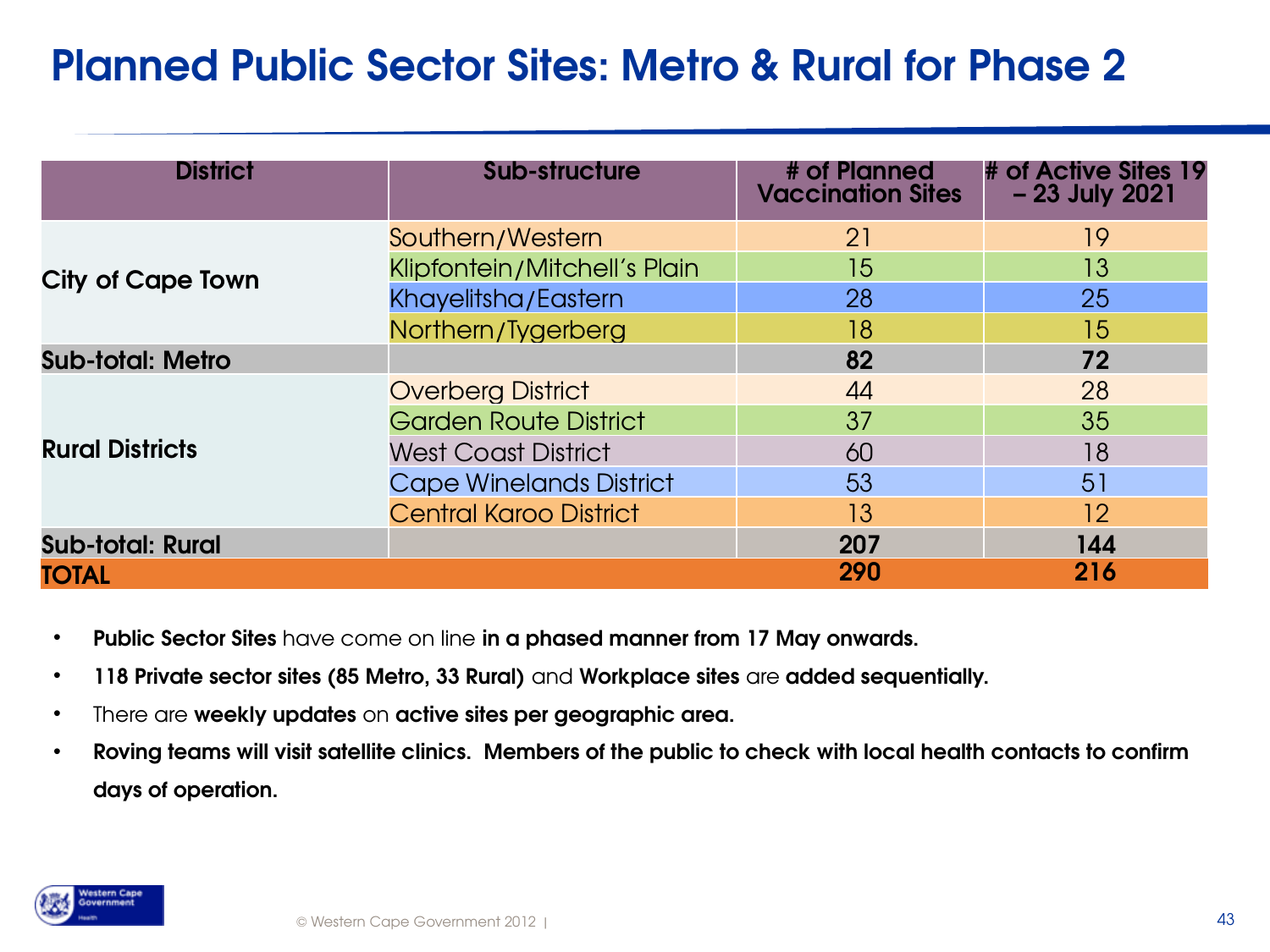

# Planned Public Sector Sites: Metro & Rural for Phase 2
| District | Sub-structure | # of Planned Vaccination Sites | # of Active Sites 19 – 23 July 2021 |
| --- | --- | --- | --- |
| City of Cape Town | Southern/Western | 21 | 19 |
|  | Klipfontein/Mitchell’s Plain | 15 | 13 |
|  | Khayelitsha/Eastern | 28 | 25 |
|  | Northern/Tygerberg | 18 | 15 |
| Sub-total: Metro |  | 82 | 72 |
| Rural Districts | Overberg District | 44 | 28 |
|  | Garden Route District | 37 | 35 |
|  | West Coast District | 60 | 18 |
|  | Cape Winelands District | 53 | 51 |
|  | Central Karoo District | 13 | 12 |
| Sub-total: Rural |  | 207 | 144 |
| TOTAL |  | 290 | 216 |
Public Sector Sites have come on line in a phased manner from 17 May onwards.
118 Private sector sites (85 Metro, 33 Rural) and Workplace sites are added sequentially.
There are weekly updates on active sites per geographic area.
Roving teams will visit satellite clinics.  Members of the public to check with local health contacts to confirm days of operation.
43